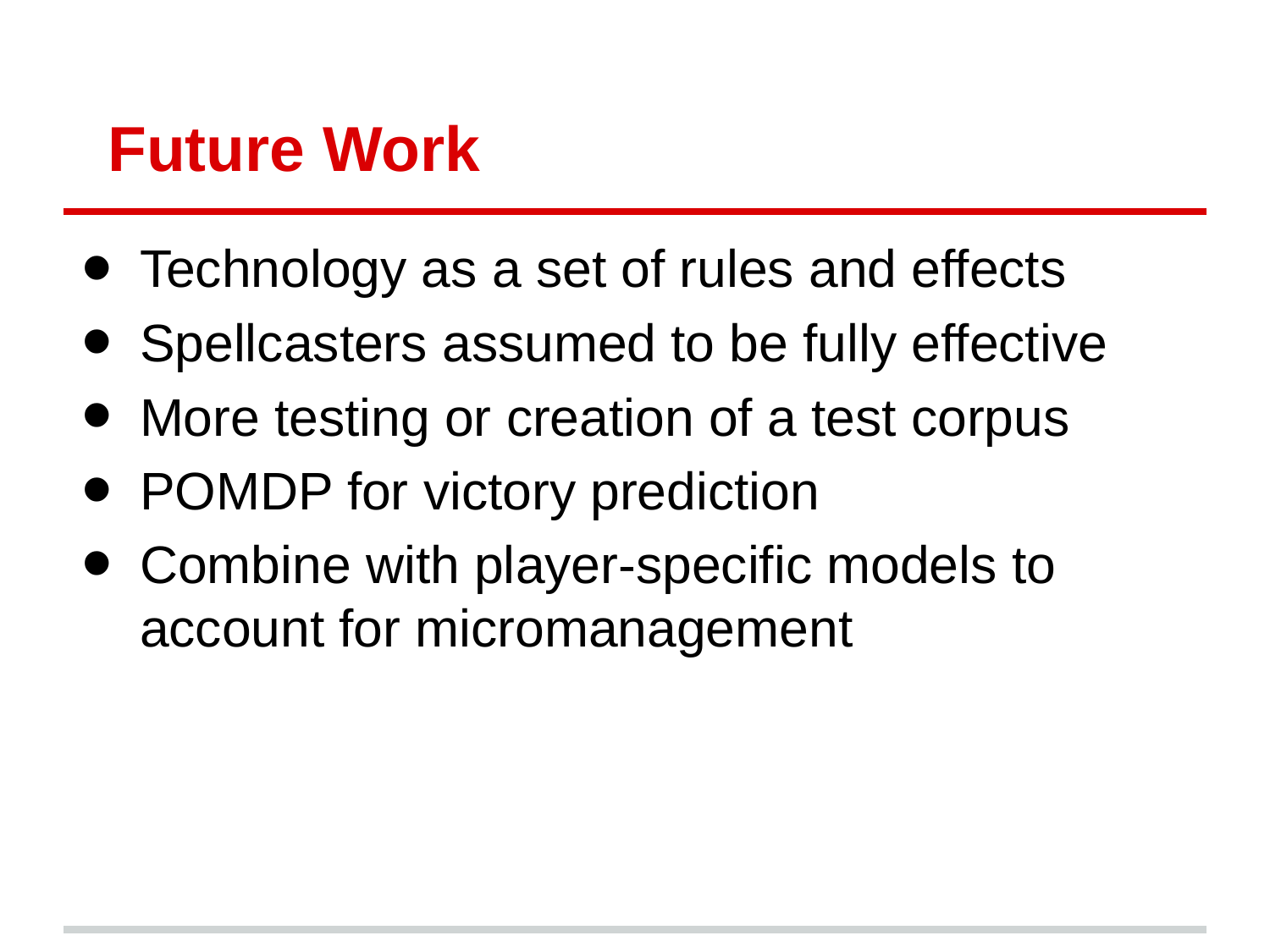

# Future Work
Technology as a set of rules and effects
Spellcasters assumed to be fully effective
More testing or creation of a test corpus
POMDP for victory prediction
Combine with player-specific models to account for micromanagement